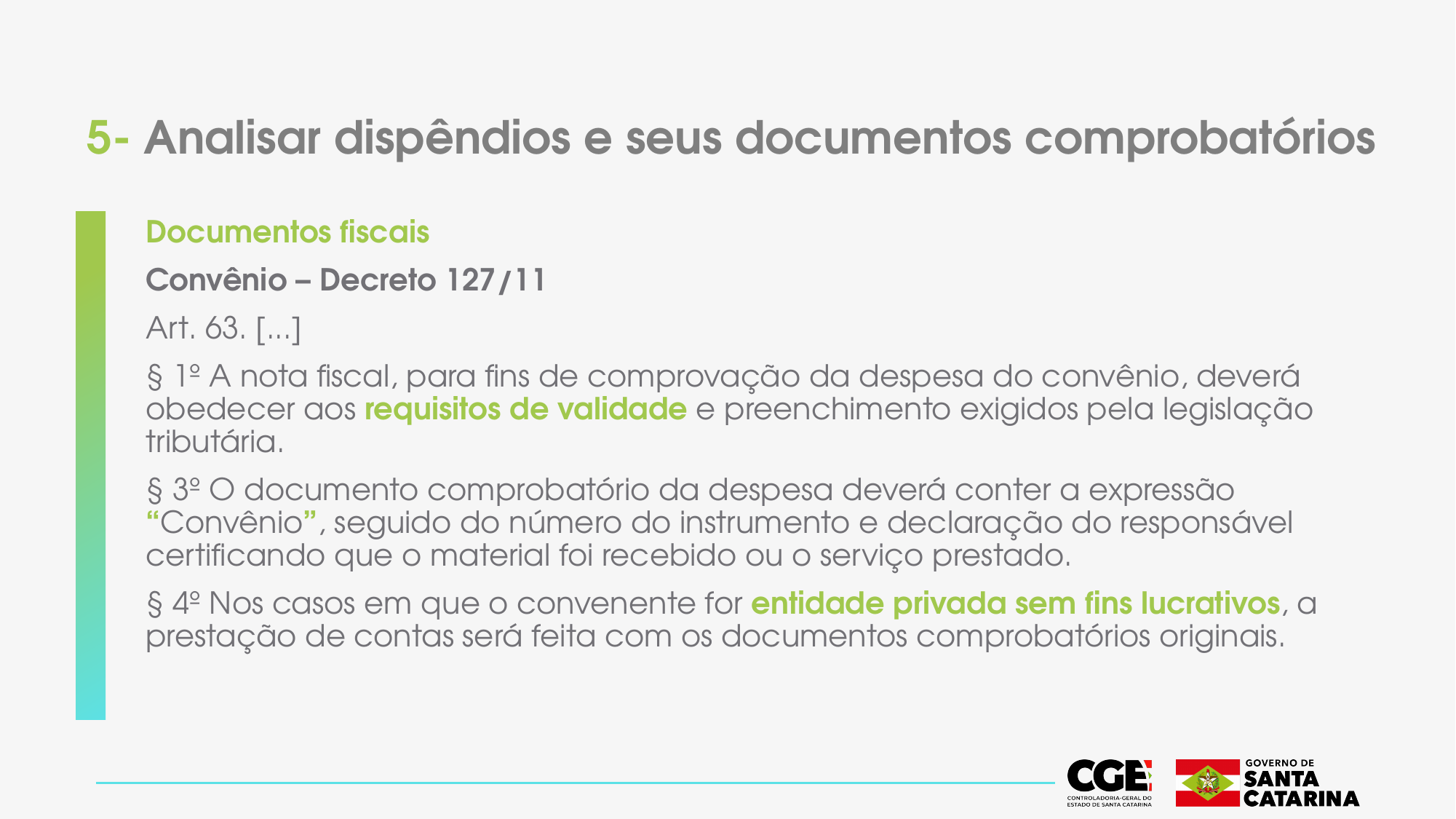

5- Analisar dispêndios e seus documentos comprobatórios
Documentos fiscais
Convênio – Decreto 127/11
Art. 63. [...]
§ 1º A nota fiscal, para fins de comprovação da despesa do convênio, deverá obedecer aos requisitos de validade e preenchimento exigidos pela legislação tributária.
§ 3º O documento comprobatório da despesa deverá conter a expressão “Convênio”, seguido do número do instrumento e declaração do responsável certificando que o material foi recebido ou o serviço prestado.
§ 4º Nos casos em que o convenente for entidade privada sem fins lucrativos, a prestação de contas será feita com os documentos comprobatórios originais.